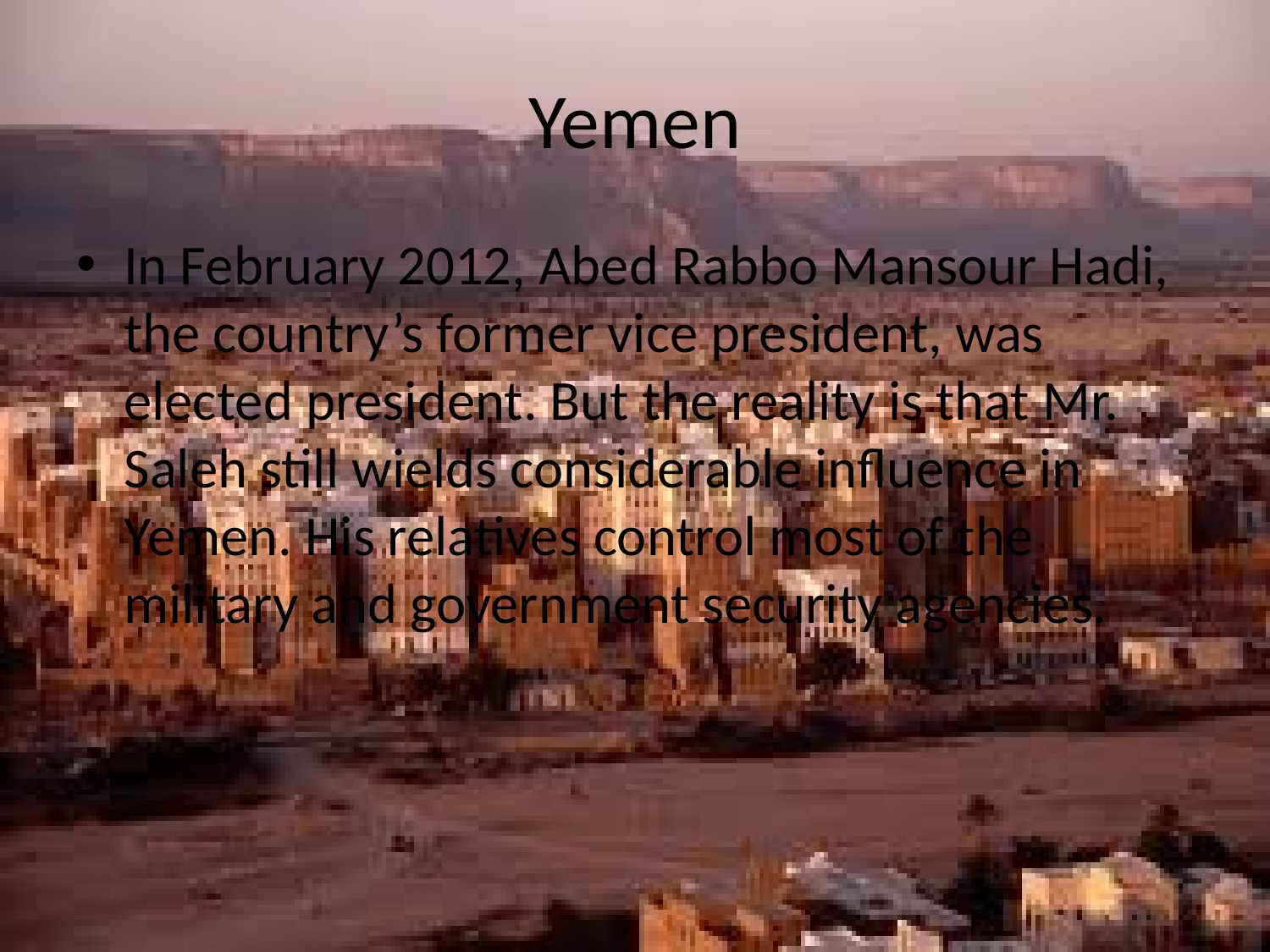

# Yemen
In February 2012, Abed Rabbo Mansour Hadi, the country’s former vice president, was elected president. But the reality is that Mr. Saleh still wields considerable influence in Yemen. His relatives control most of the military and government security agencies.